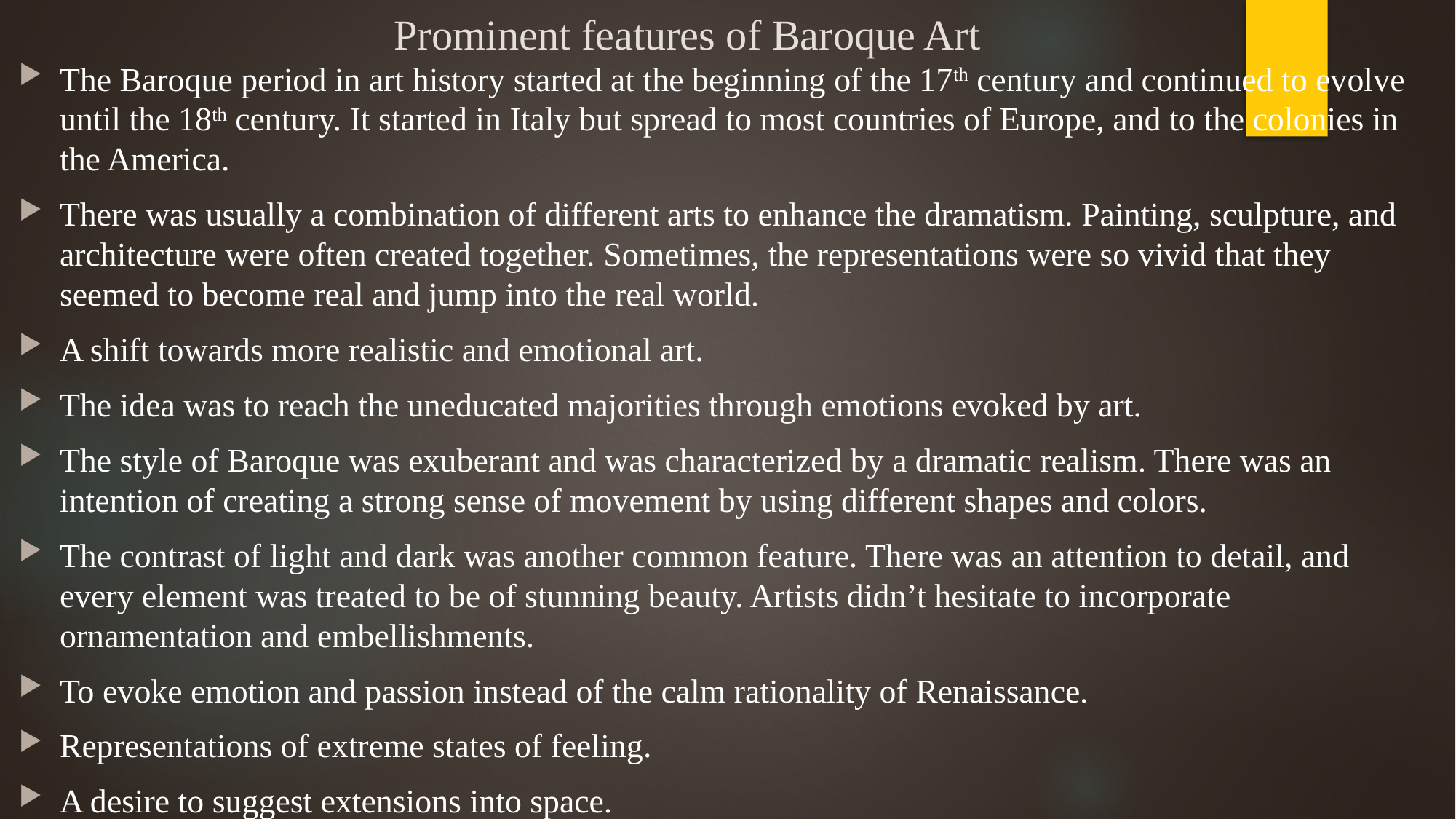

# Prominent features of Baroque Art
The Baroque period in art history started at the beginning of the 17th century and continued to evolve until the 18th century. It started in Italy but spread to most countries of Europe, and to the colonies in the America.
There was usually a combination of different arts to enhance the dramatism. Painting, sculpture, and architecture were often created together. Sometimes, the representations were so vivid that they seemed to become real and jump into the real world.
A shift towards more realistic and emotional art.
The idea was to reach the uneducated majorities through emotions evoked by art.
The style of Baroque was exuberant and was characterized by a dramatic realism. There was an intention of creating a strong sense of movement by using different shapes and colors.
The contrast of light and dark was another common feature. There was an attention to detail, and every element was treated to be of stunning beauty. Artists didn’t hesitate to incorporate ornamentation and embellishments.
To evoke emotion and passion instead of the calm rationality of Renaissance.
Representations of extreme states of feeling.
A desire to suggest extensions into space.